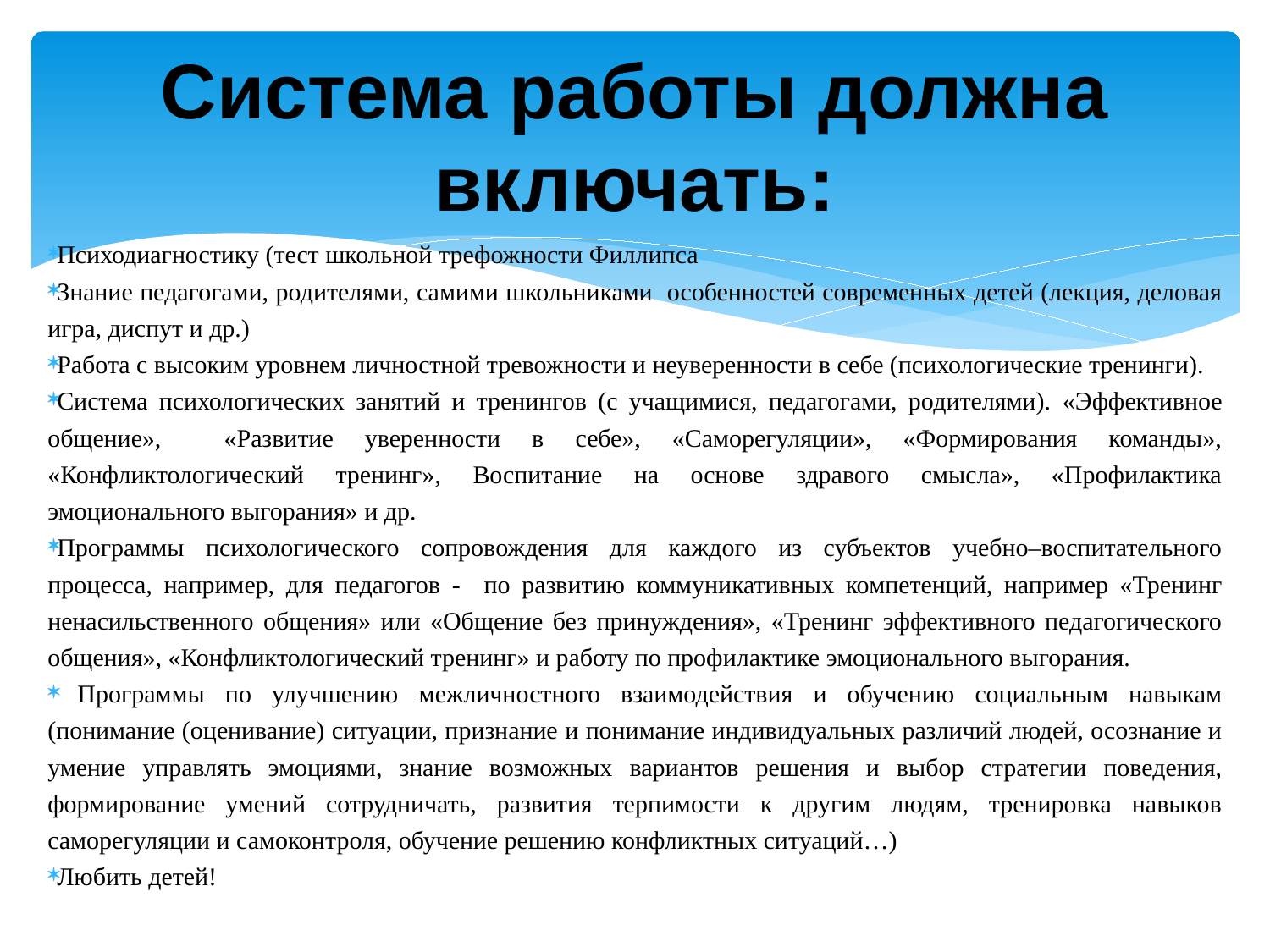

# Система работы должна включать:
Психодиагностику (тест школьной трефожности Филлипса
Знание педагогами, родителями, самими школьниками  особенностей современных детей (лекция, деловая игра, диспут и др.)
Работа с высоким уровнем личностной тревожности и неуверенности в себе (психологические тренинги).
Система психологических занятий и тренингов (с учащимися, педагогами, родителями). «Эффективное общение»,  «Развитие уверенности в себе», «Саморегуляции», «Формирования команды», «Конфликтологический тренинг», Воспитание на основе здравого смысла», «Профилактика эмоционального выгорания» и др.
Программы психологического сопровождения для каждого из субъектов учебно–воспитательного процесса, например, для педагогов -  по развитию коммуникативных компетенций, например «Тренинг ненасильственного общения» или «Общение без принуждения», «Тренинг эффективного педагогического общения», «Конфликтологический тренинг» и работу по профилактике эмоционального выгорания.
 Программы по улучшению межличностного взаимодействия и обучению социальным навыкам (понимание (оценивание) ситуации, признание и понимание индивидуальных различий людей, осознание и умение управлять эмоциями, знание возможных вариантов решения и выбор стратегии поведения, формирование умений сотрудничать, развития терпимости к другим людям, тренировка навыков саморегуляции и самоконтроля, обучение решению конфликтных ситуаций…)
Любить детей!